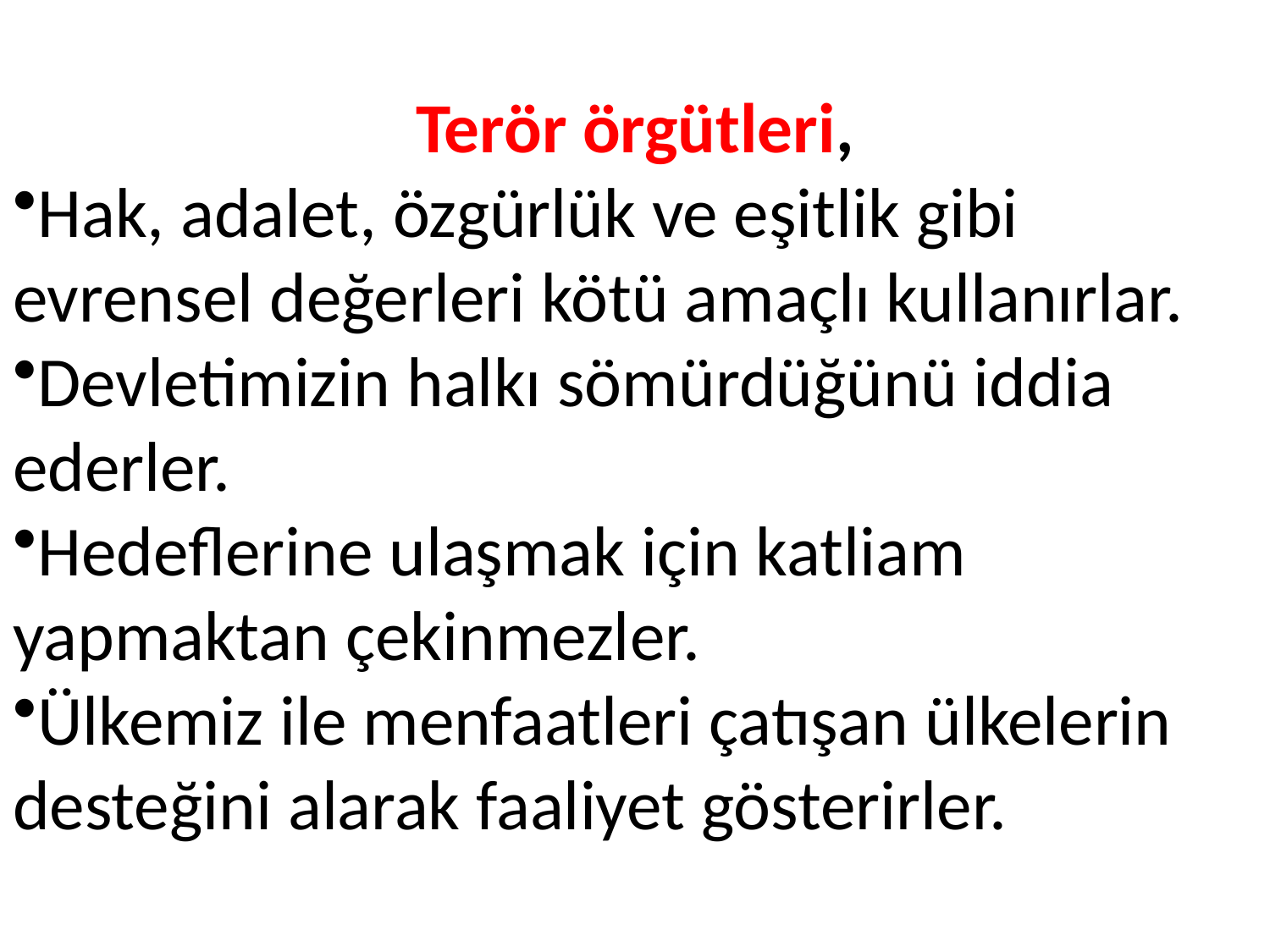

Terör örgütleri,
Hak, adalet, özgürlük ve eşitlik gibi evrensel değerleri kötü amaçlı kullanırlar.
Devletimizin halkı sömürdüğünü iddia ederler.
Hedeflerine ulaşmak için katliam yapmaktan çekinmezler.
Ülkemiz ile menfaatleri çatışan ülkelerin deste­ğini alarak faaliyet gösterirler.